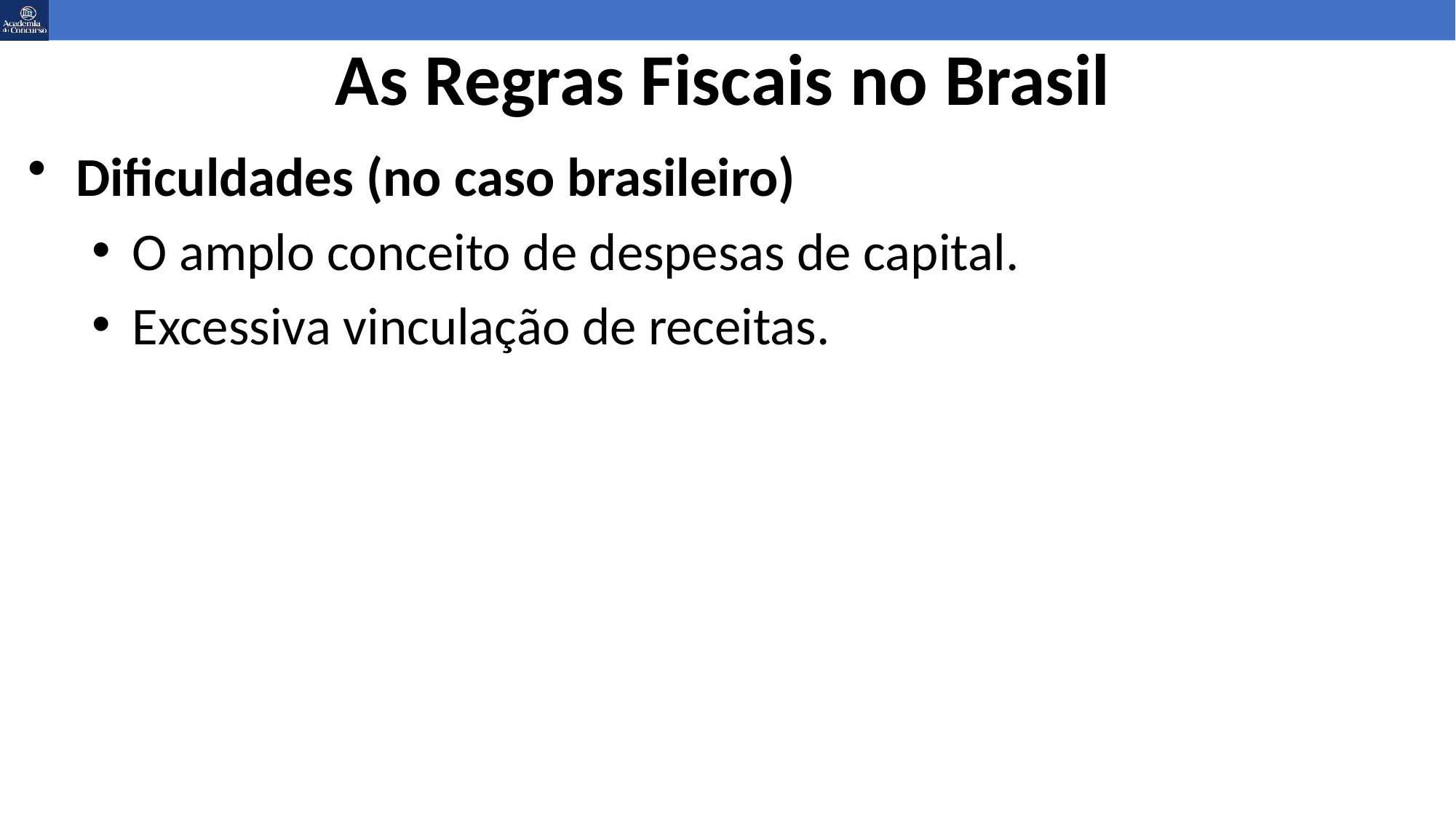

As Regras Fiscais no Brasil
# Dificuldades (no caso brasileiro)
O amplo conceito de despesas de capital.
Excessiva vinculação de receitas.